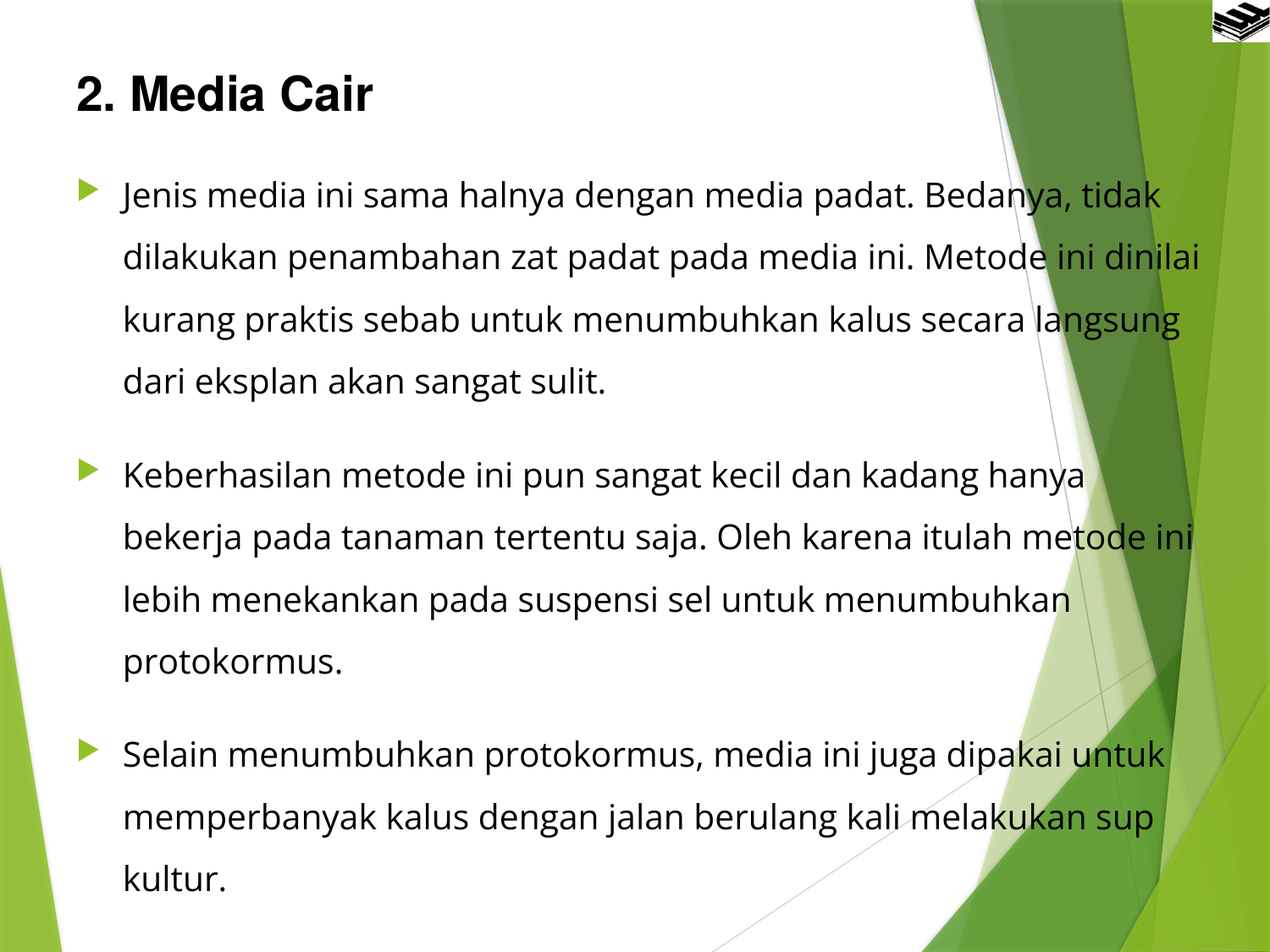

2. Media Cair
Jenis media ini sama halnya dengan media padat. Bedanya, tidak dilakukan penambahan zat padat pada media ini. Metode ini dinilai kurang praktis sebab untuk menumbuhkan kalus secara langsung dari eksplan akan sangat sulit.
Keberhasilan metode ini pun sangat kecil dan kadang hanya bekerja pada tanaman tertentu saja. Oleh karena itulah metode ini lebih menekankan pada suspensi sel untuk menumbuhkan protokormus.
Selain menumbuhkan protokormus, media ini juga dipakai untuk memperbanyak kalus dengan jalan berulang kali melakukan sup kultur.